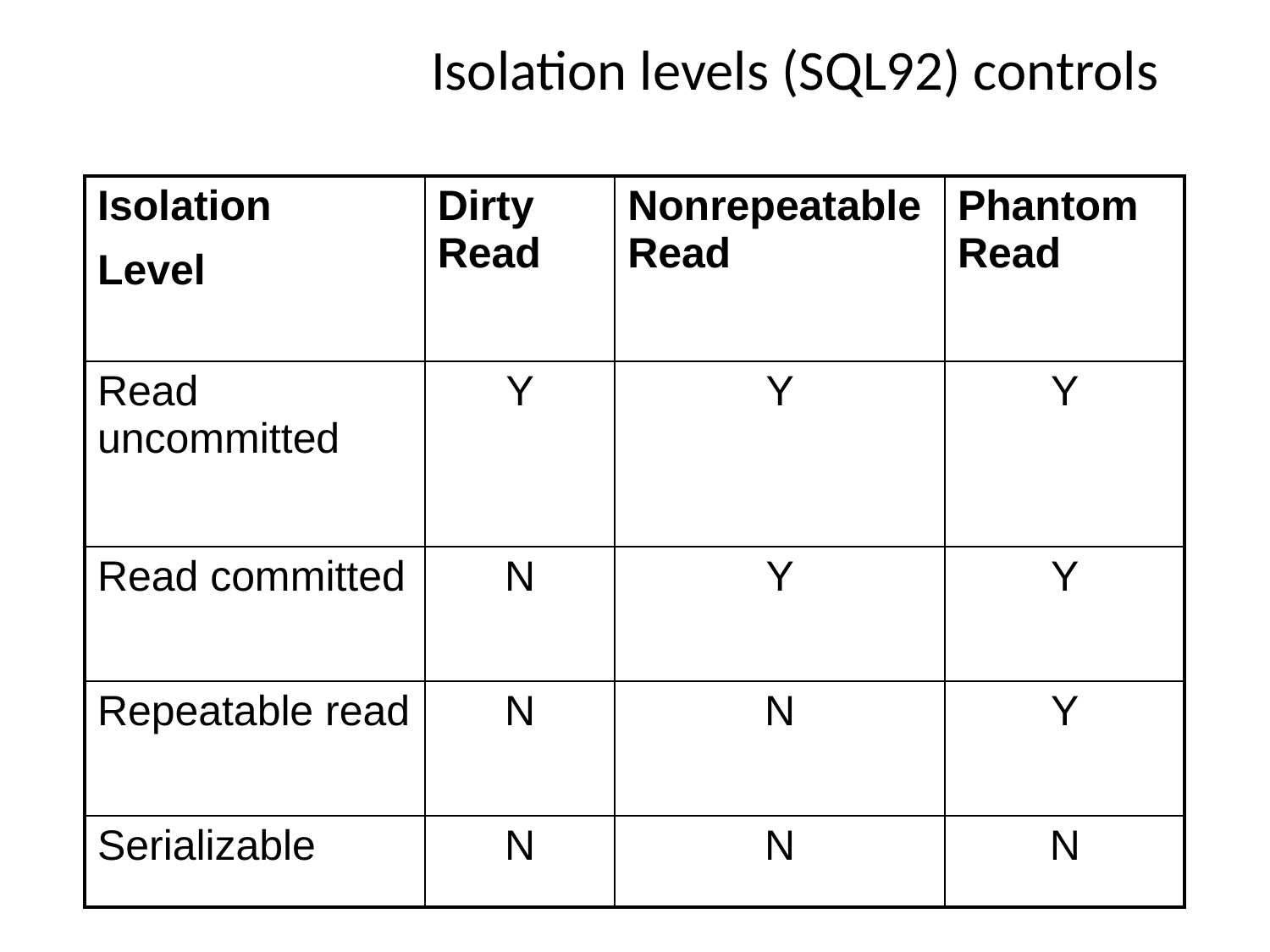

Isolation levels (SQL92) controls
| Isolation Level | Dirty Read | Nonrepeatable Read | Phantom Read |
| --- | --- | --- | --- |
| Read uncommitted | Y | Y | Y |
| Read committed | N | Y | Y |
| Repeatable read | N | N | Y |
| Serializable | N | N | N |